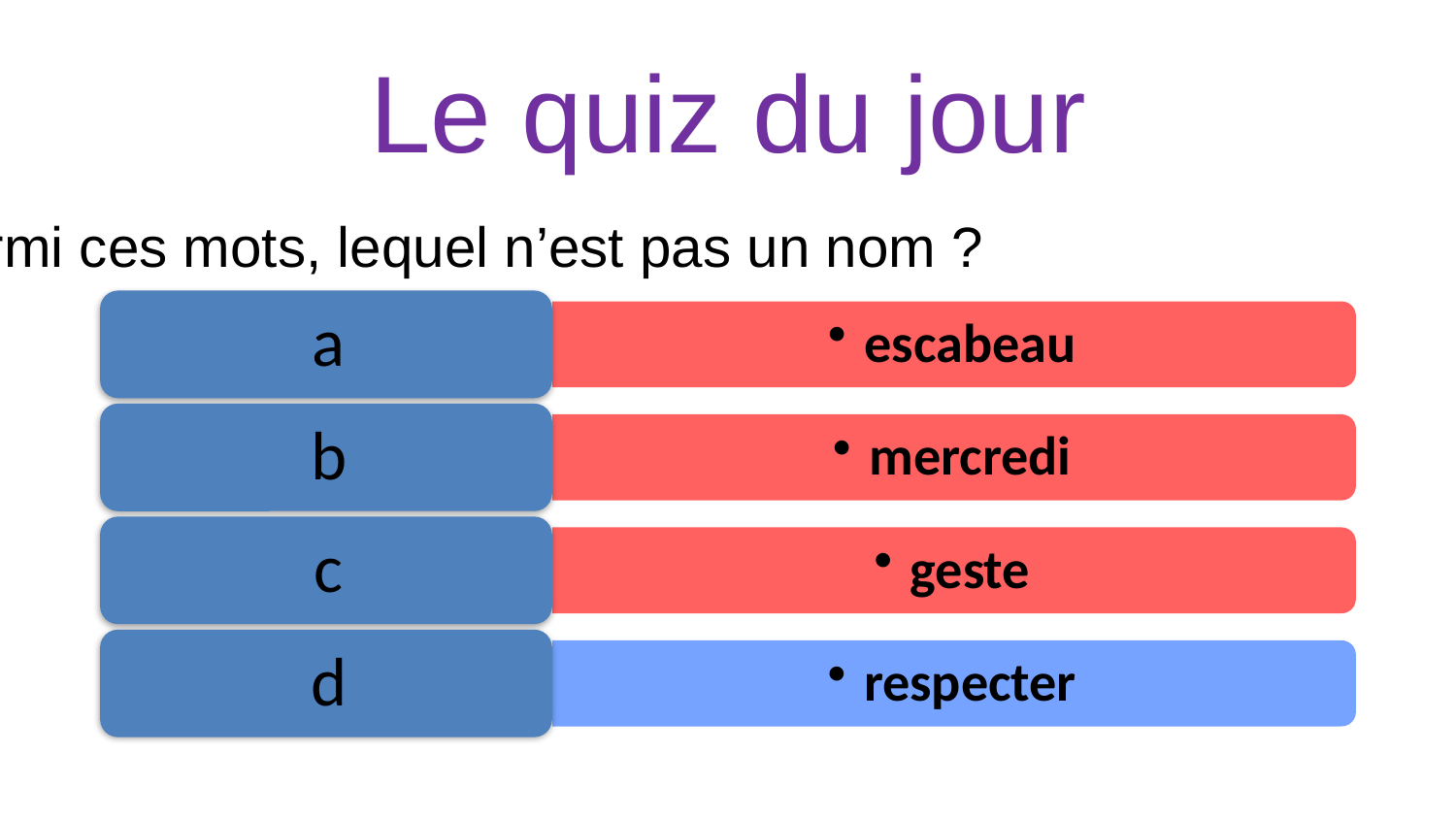

# Le quiz du jour
Parmi ces mots, lequel n’est pas un nom ?
escabeau
a
mercredi
b
geste
c
respecter
d